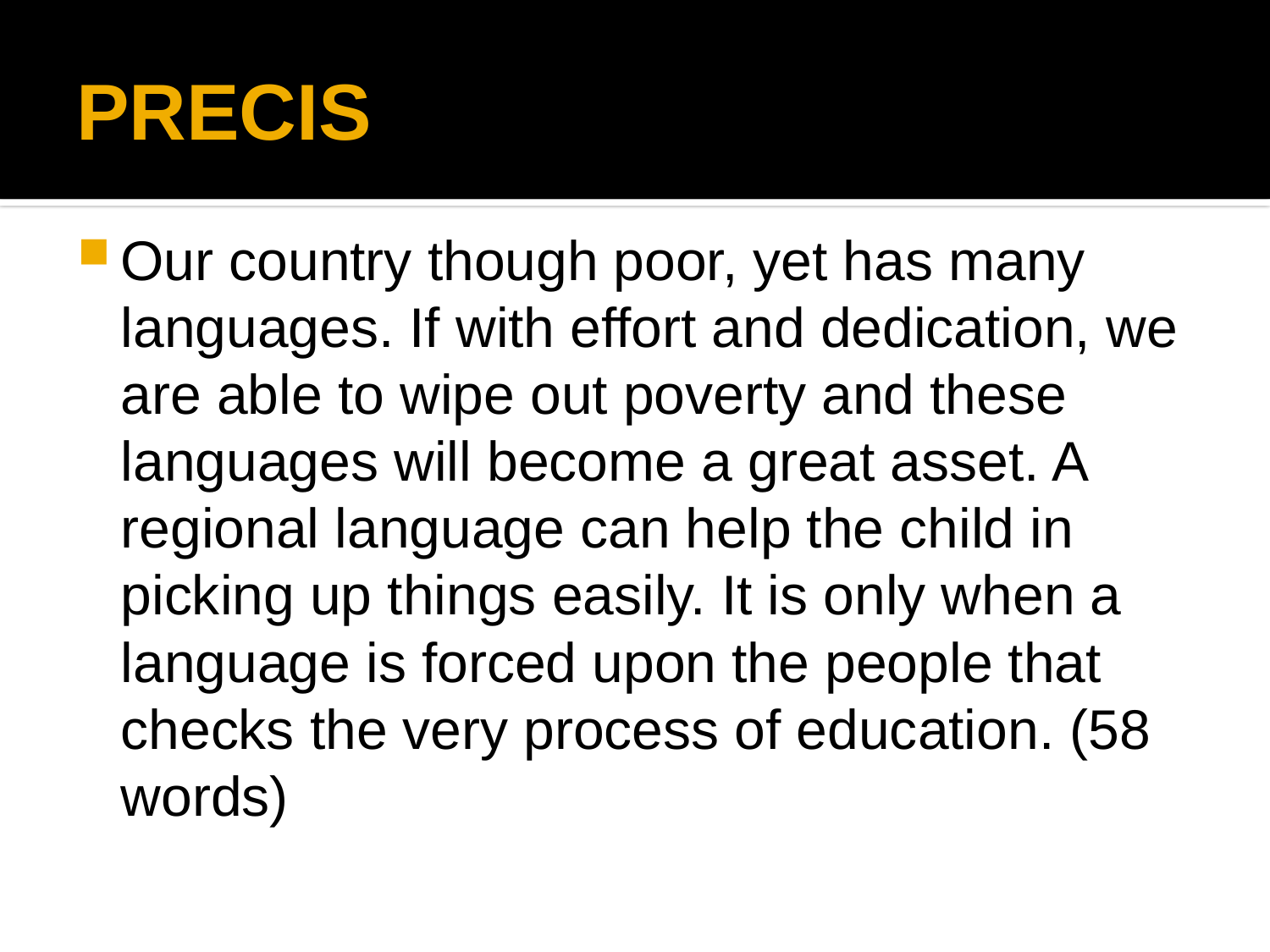

# PRECIS
Our country though poor, yet has many languages. If with effort and dedication, we are able to wipe out poverty and these languages will become a great asset. A regional language can help the child in picking up things easily. It is only when a language is forced upon the people that checks the very process of education. (58 words)